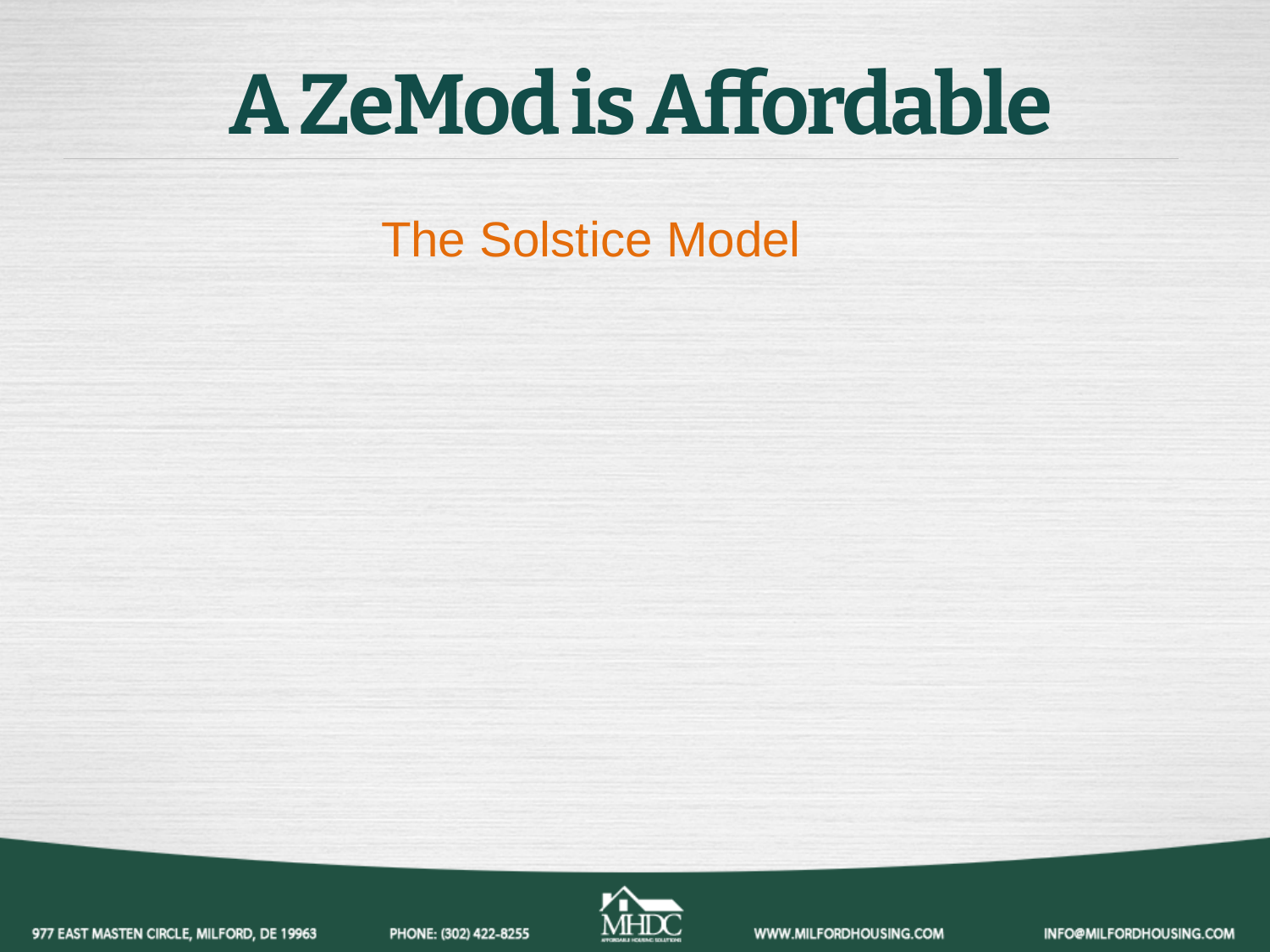

# A ZeMod is Affordable
	The Solstice Model